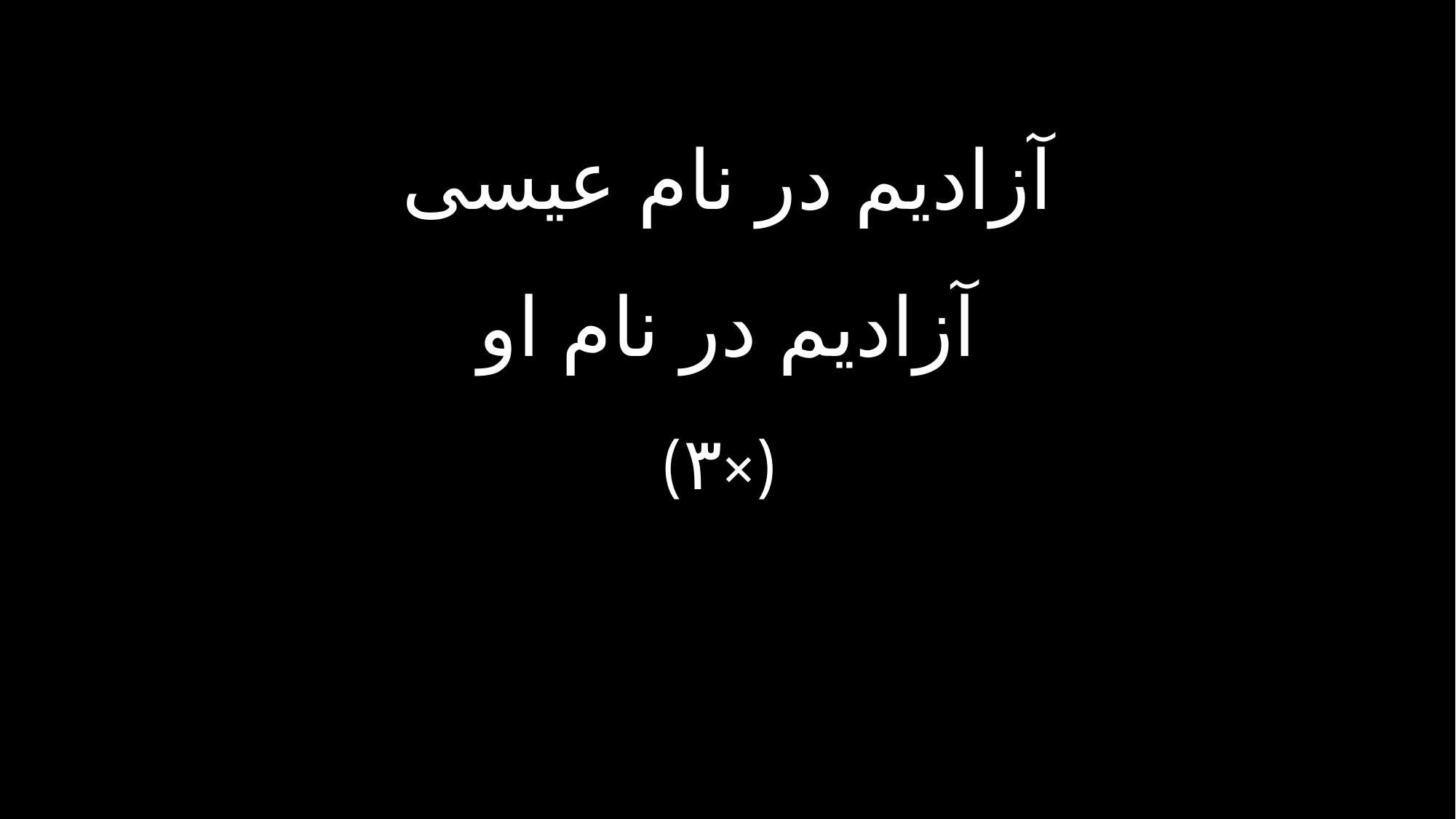

آزادیم در نام عیسی
آزادیم در نام او
 (×۳)